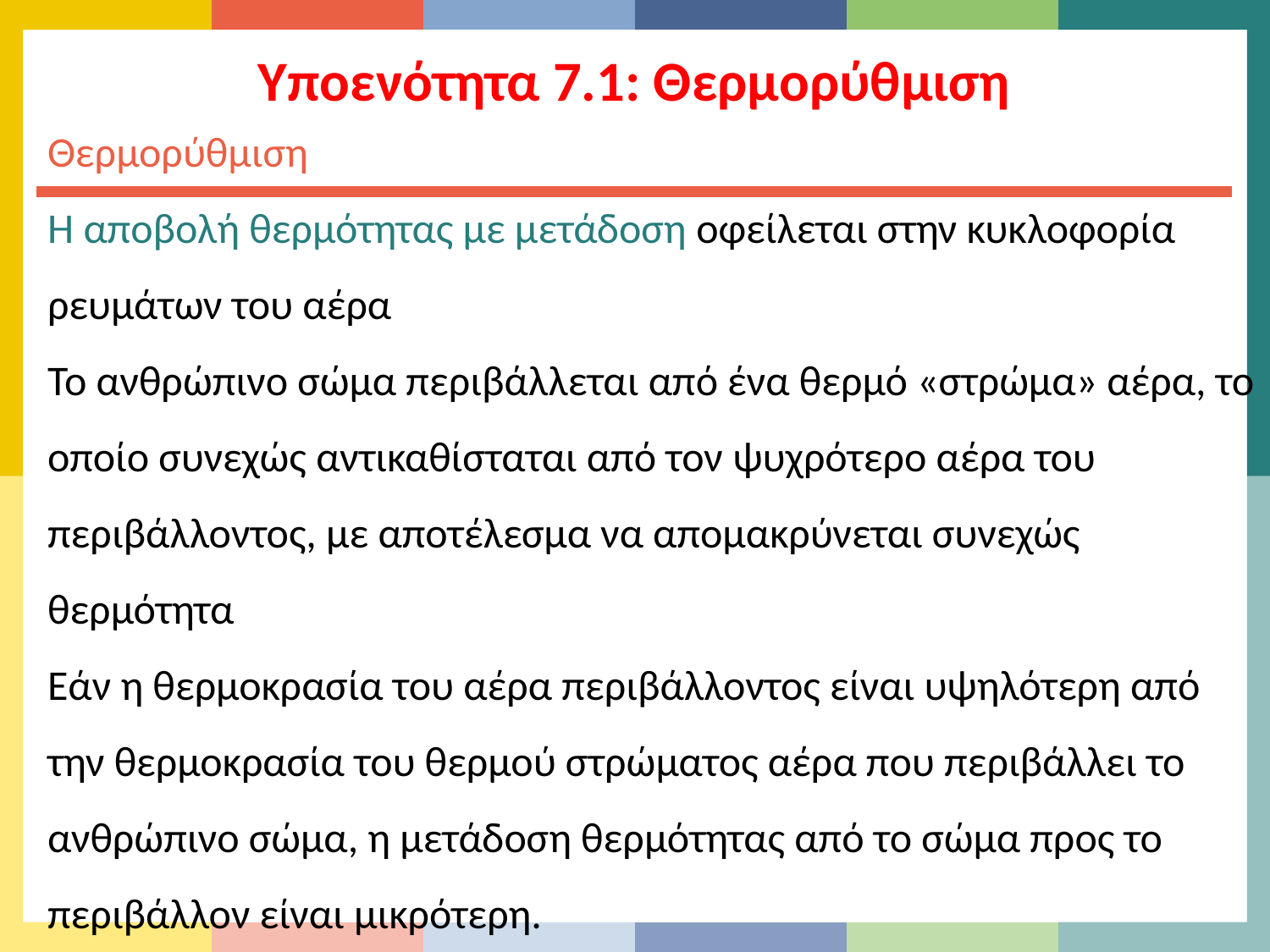

Υποενότητα 7.1: Θερμορύθμιση
Θερμορύθμιση
Η αποβολή θερμότητας με μετάδοση οφείλεται στην κυκλοφορία ρευμάτων του αέρα
Το ανθρώπινο σώμα περιβάλλεται από ένα θερμό «στρώμα» αέρα, το οποίο συνεχώς αντικαθίσταται από τον ψυχρότερο αέρα του περιβάλλοντος, με αποτέλεσμα να απομακρύνεται συνεχώς θερμότητα
Εάν η θερμοκρασία του αέρα περιβάλλοντος είναι υψηλότερη από την θερμοκρασία του θερμού στρώματος αέρα που περιβάλλει το ανθρώπινο σώμα, η μετάδοση θερμότητας από το σώμα προς το περιβάλλον είναι μικρότερη.